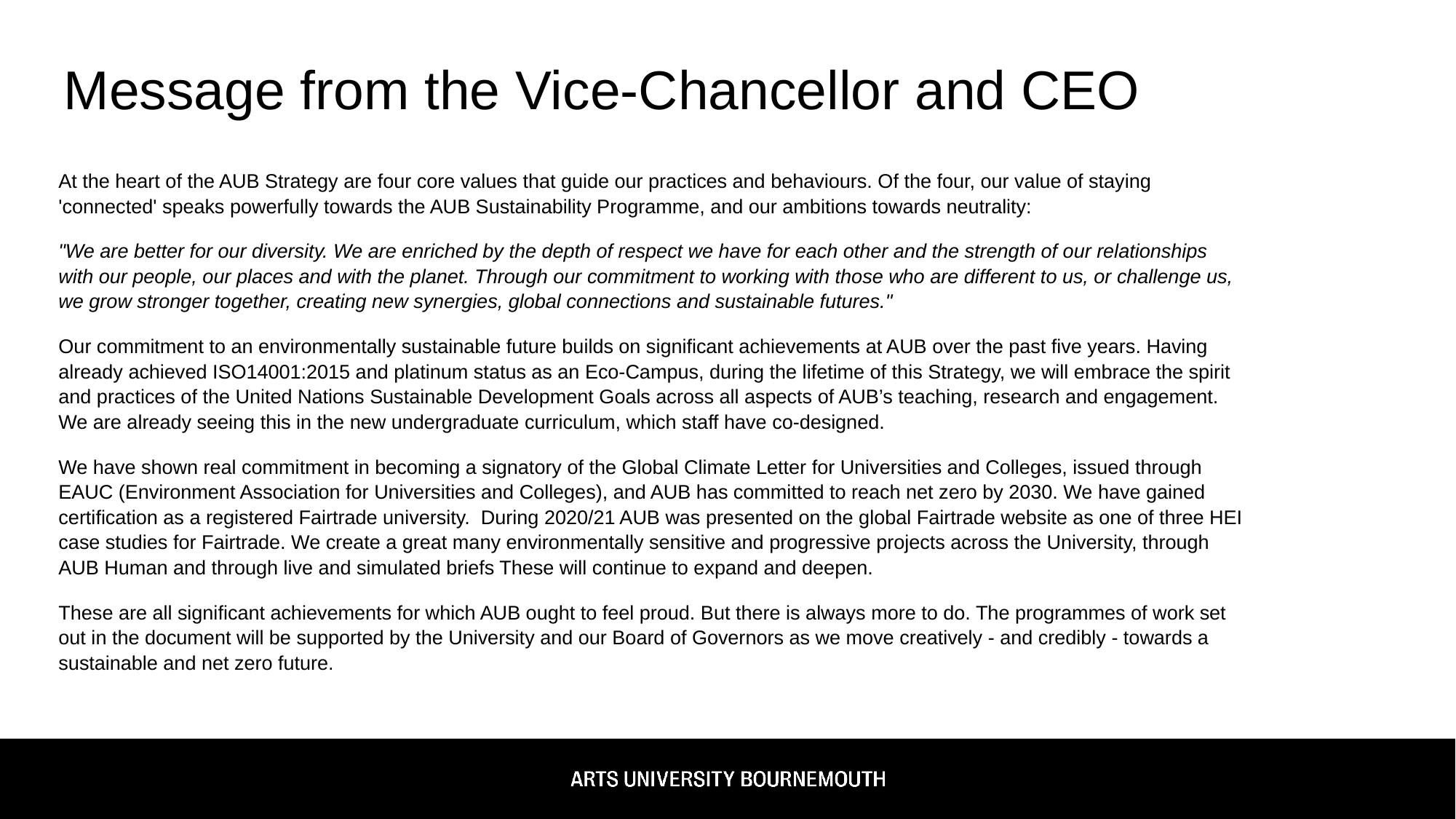

# Message from the Vice-Chancellor and CEO
At the heart of the AUB Strategy are four core values that guide our practices and behaviours. Of the four, our value of staying 'connected' speaks powerfully towards the AUB Sustainability Programme, and our ambitions towards neutrality:
"We are better for our diversity. We are enriched by the depth of respect we have for each other and the strength of our relationships with our people, our places and with the planet. Through our commitment to working with those who are different to us, or challenge us, we grow stronger together, creating new synergies, global connections and sustainable futures."
Our commitment to an environmentally sustainable future builds on significant achievements at AUB over the past five years. Having already achieved ISO14001:2015 and platinum status as an Eco-Campus, during the lifetime of this Strategy, we will embrace the spirit and practices of the United Nations Sustainable Development Goals across all aspects of AUB’s teaching, research and engagement. We are already seeing this in the new undergraduate curriculum, which staff have co-designed.
We have shown real commitment in becoming a signatory of the Global Climate Letter for Universities and Colleges, issued through EAUC (Environment Association for Universities and Colleges), and AUB has committed to reach net zero by 2030. We have gained certification as a registered Fairtrade university.  During 2020/21 AUB was presented on the global Fairtrade website as one of three HEI case studies for Fairtrade. We create a great many environmentally sensitive and progressive projects across the University, through AUB Human and through live and simulated briefs These will continue to expand and deepen.
These are all significant achievements for which AUB ought to feel proud. But there is always more to do. The programmes of work set out in the document will be supported by the University and our Board of Governors as we move creatively - and credibly - towards a sustainable and net zero future.